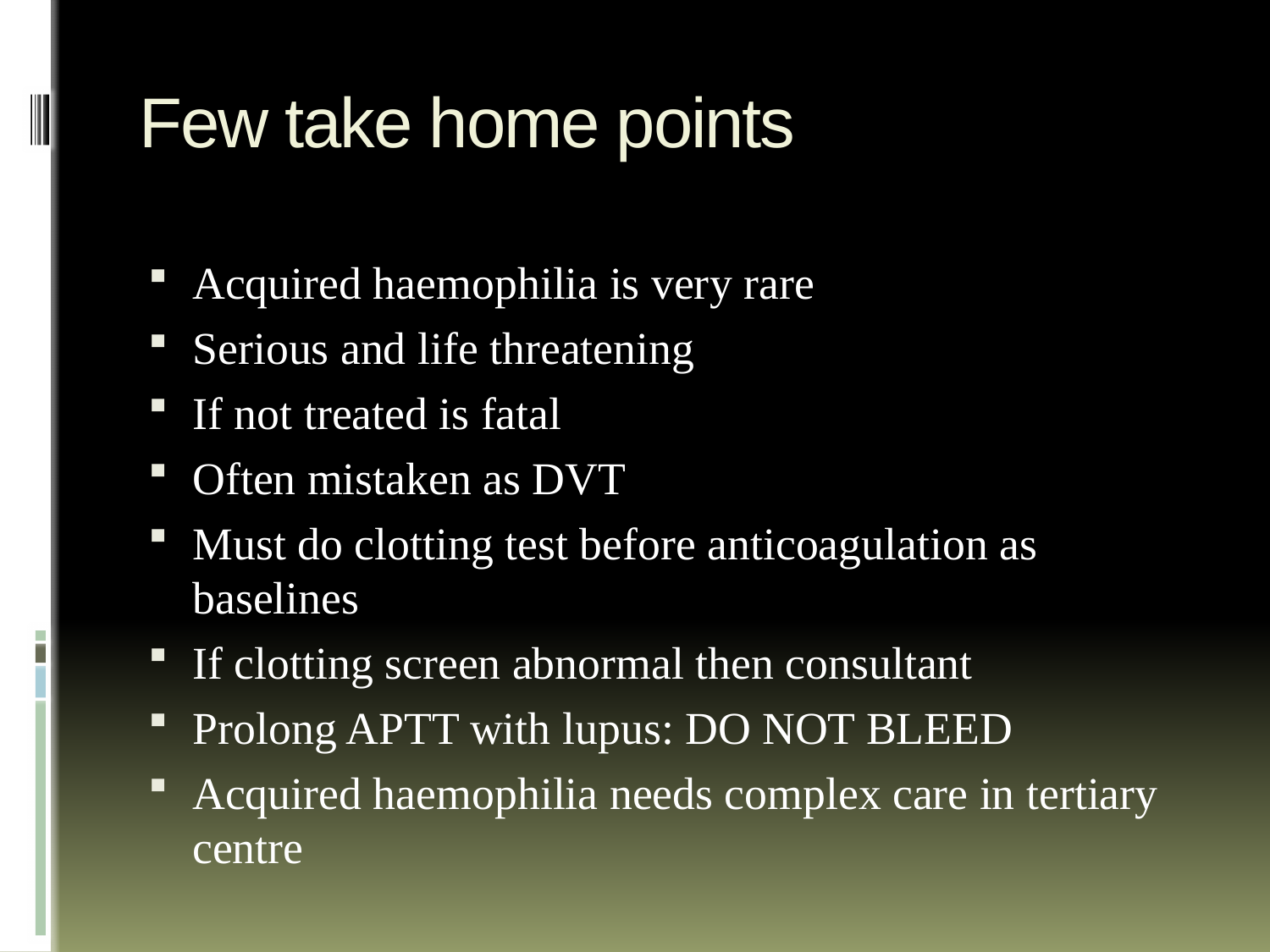

# Few take home points
Acquired haemophilia is very rare
Serious and life threatening
If not treated is fatal
Often mistaken as DVT
Must do clotting test before anticoagulation as baselines
If clotting screen abnormal then consultant
Prolong APTT with lupus: DO NOT BLEED
Acquired haemophilia needs complex care in tertiary centre